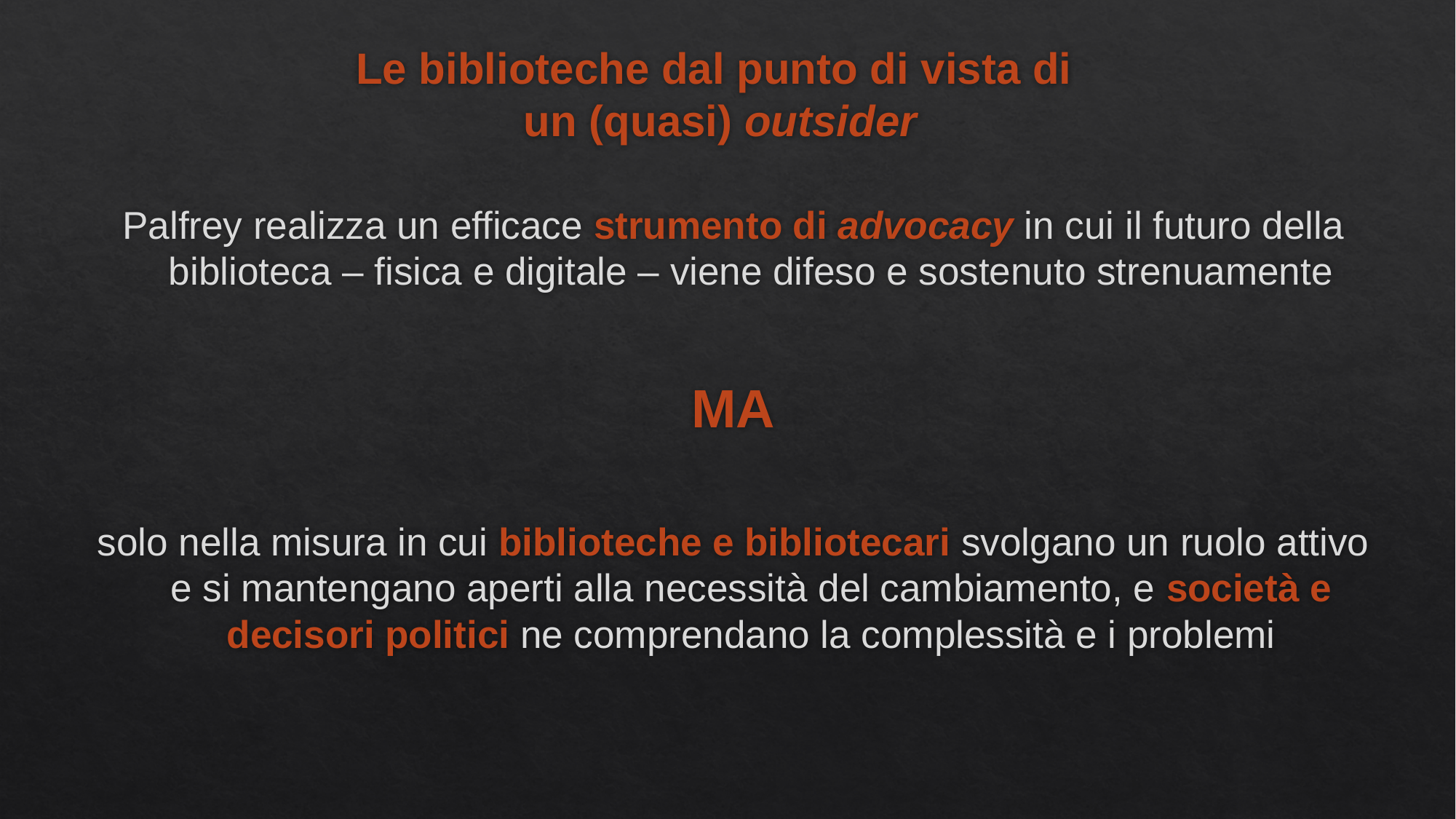

# Le biblioteche dal punto di vista di un (quasi) outsider
Palfrey realizza un efficace strumento di advocacy in cui il futuro della biblioteca – fisica e digitale – viene difeso e sostenuto strenuamente

MA

solo nella misura in cui biblioteche e bibliotecari svolgano un ruolo attivo e si mantengano aperti alla necessità del cambiamento, e società e decisori politici ne comprendano la complessità e i problemi